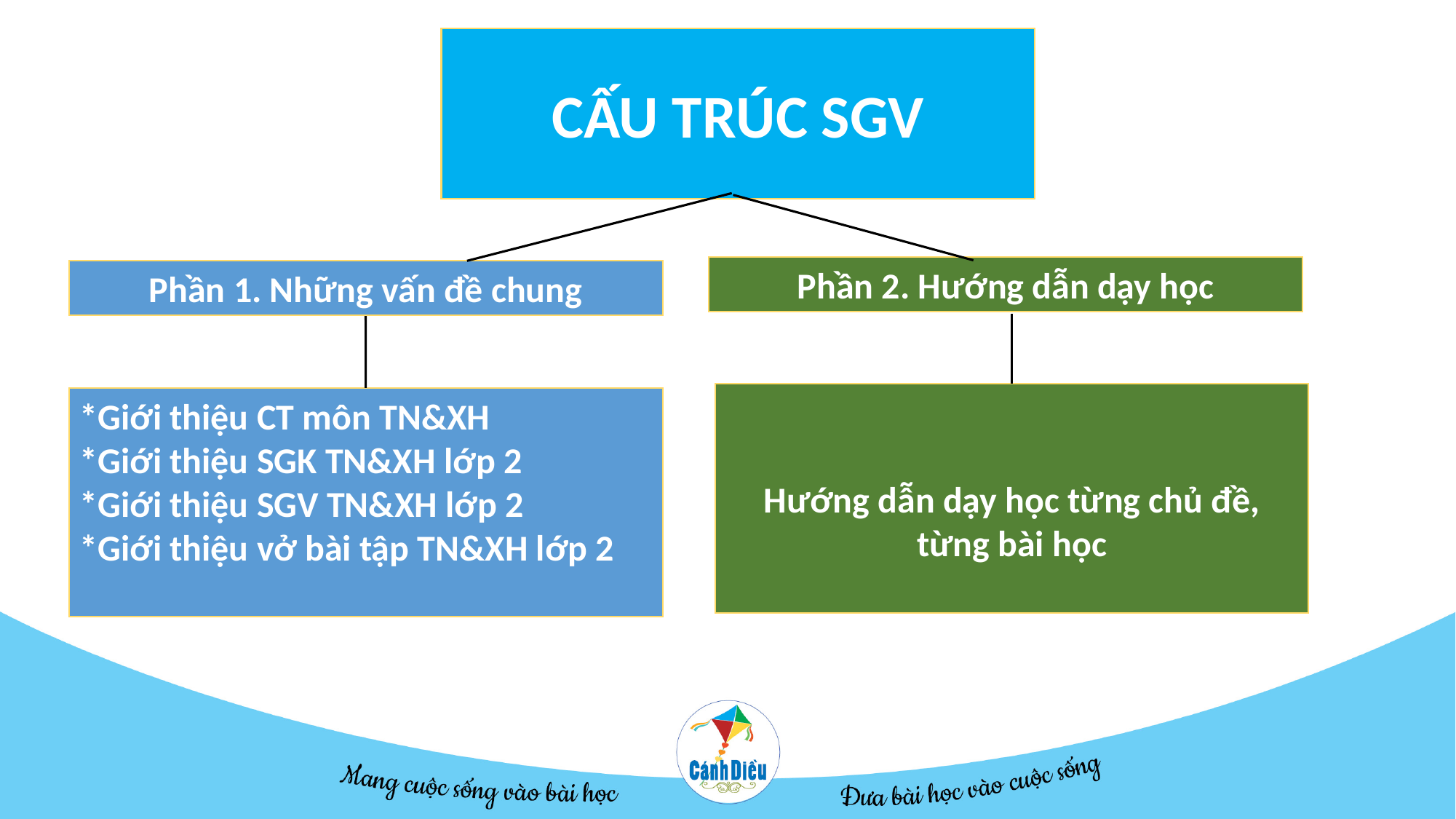

36

CẤU TRÚC SGV

Phần 2. Hướng dẫn dạy học
Phần 1. Những vấn đề chung

Hướng dẫn dạy học từng chủ đề, từng bài học

*Giới thiệu CT môn TN&XH
*Giới thiệu SGK TN&XH lớp 2
*Giới thiệu SGV TN&XH lớp 2
*Giới thiệu vở bài tập TN&XH lớp 2